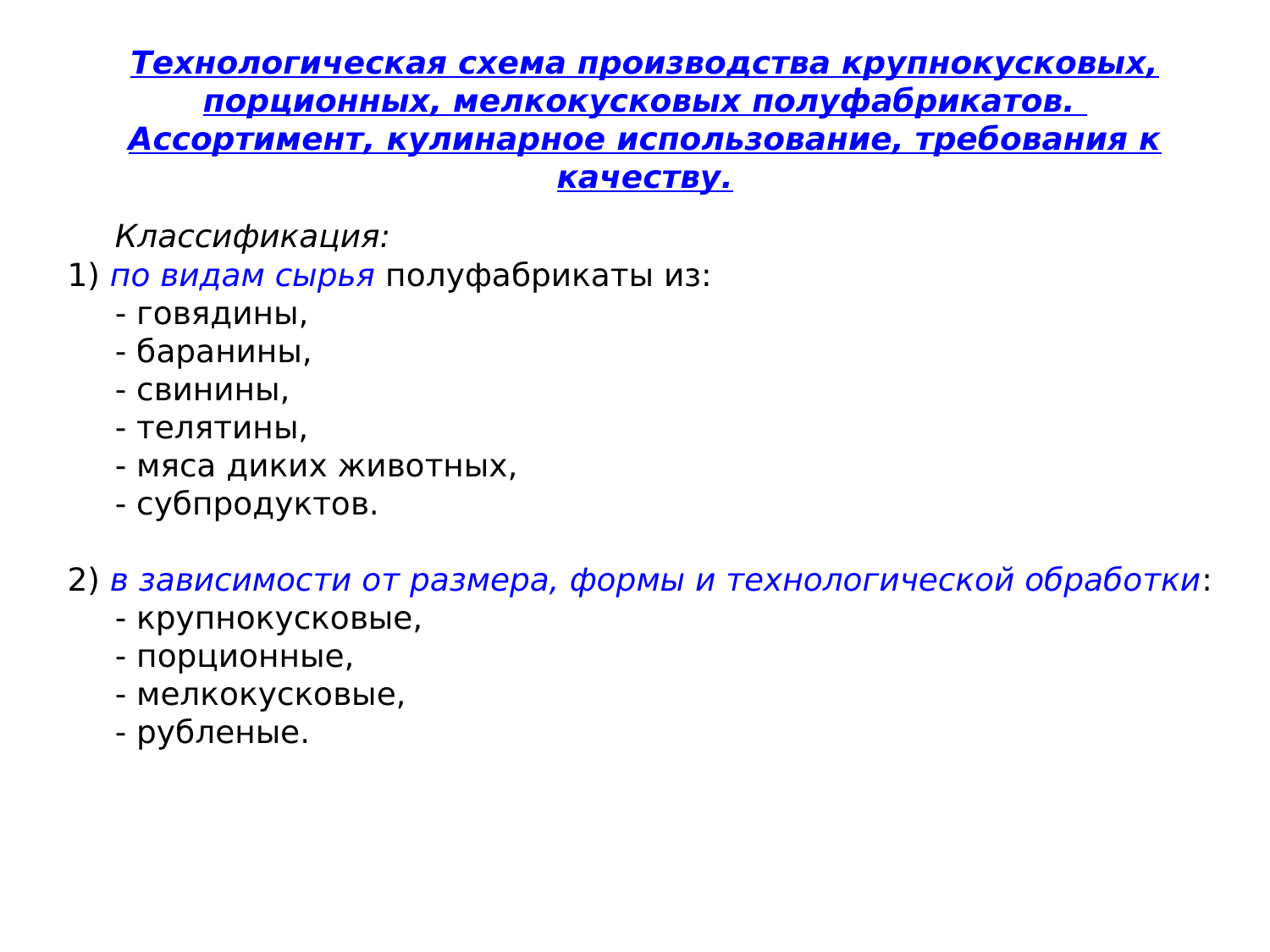

Технологическая схема производства крупнокусковых, порционных, мелкокусковых полуфабрикатов.
Ассортимент, кулинарное использование, требования к качеству.
	Классификация:
1) по видам сырья полуфабрикаты из:
	- говядины,
	- баранины,
	- свинины,
	- телятины,
	- мяса диких животных,
	- субпродуктов.

2) в зависимости от размера, формы и технологической обработки:
	- крупнокусковые,
	- порционные,
	- мелкокусковые,
	- рубленые.